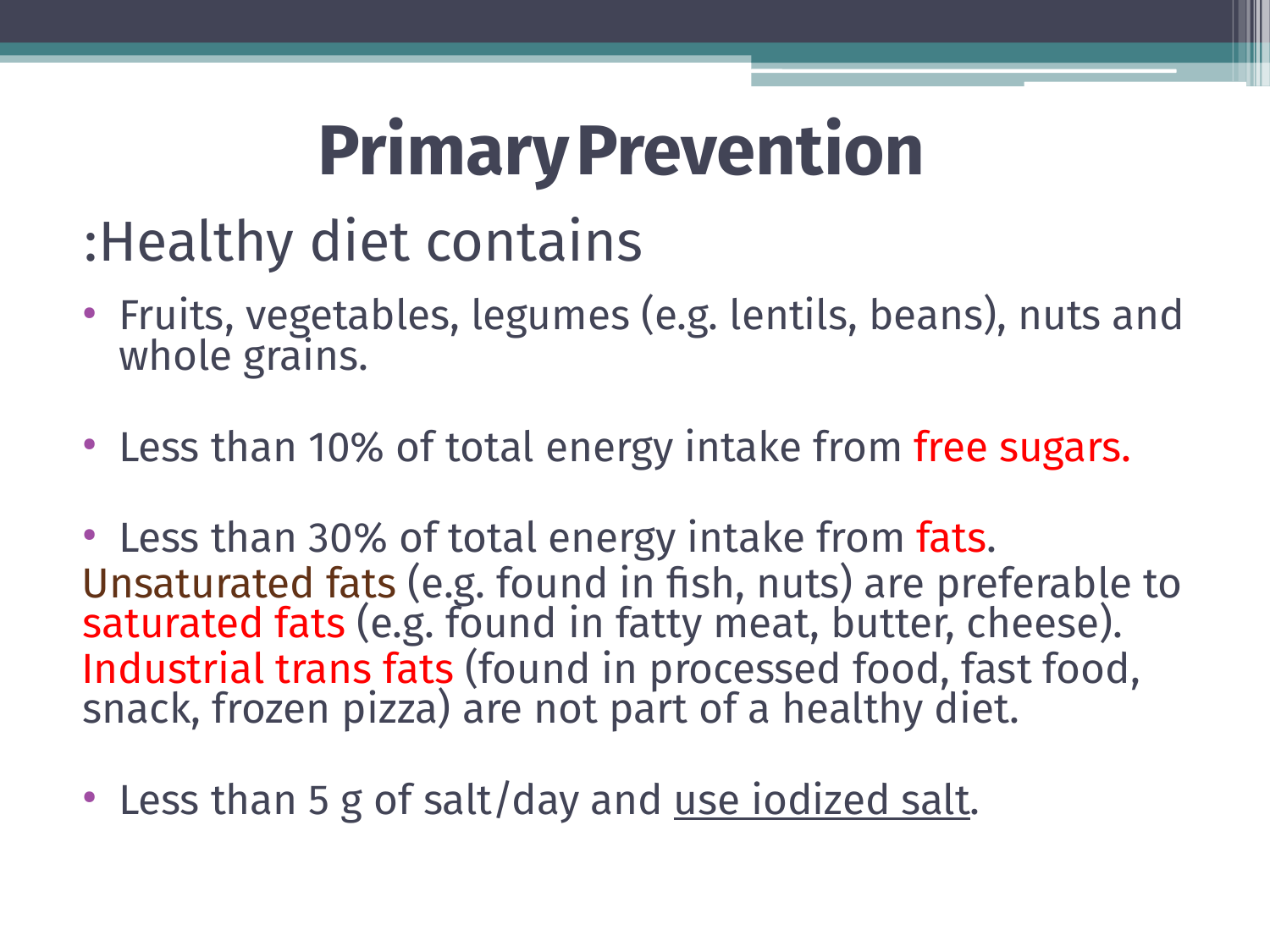

Primary Prevention
# Healthy diet contains:

Fruits, vegetables, legumes (e.g. lentils, beans), nuts and whole grains.

Less than 10% of total energy intake from free sugars.

Less than 30% of total energy intake from fats.
Unsaturated fats (e.g. found in fish, nuts) are preferable to saturated fats (e.g. found in fatty meat, butter, cheese).
Industrial trans fats (found in processed food, fast food, snack, frozen pizza) are not part of a healthy diet.

Less than 5 g of salt/day and use iodized salt.